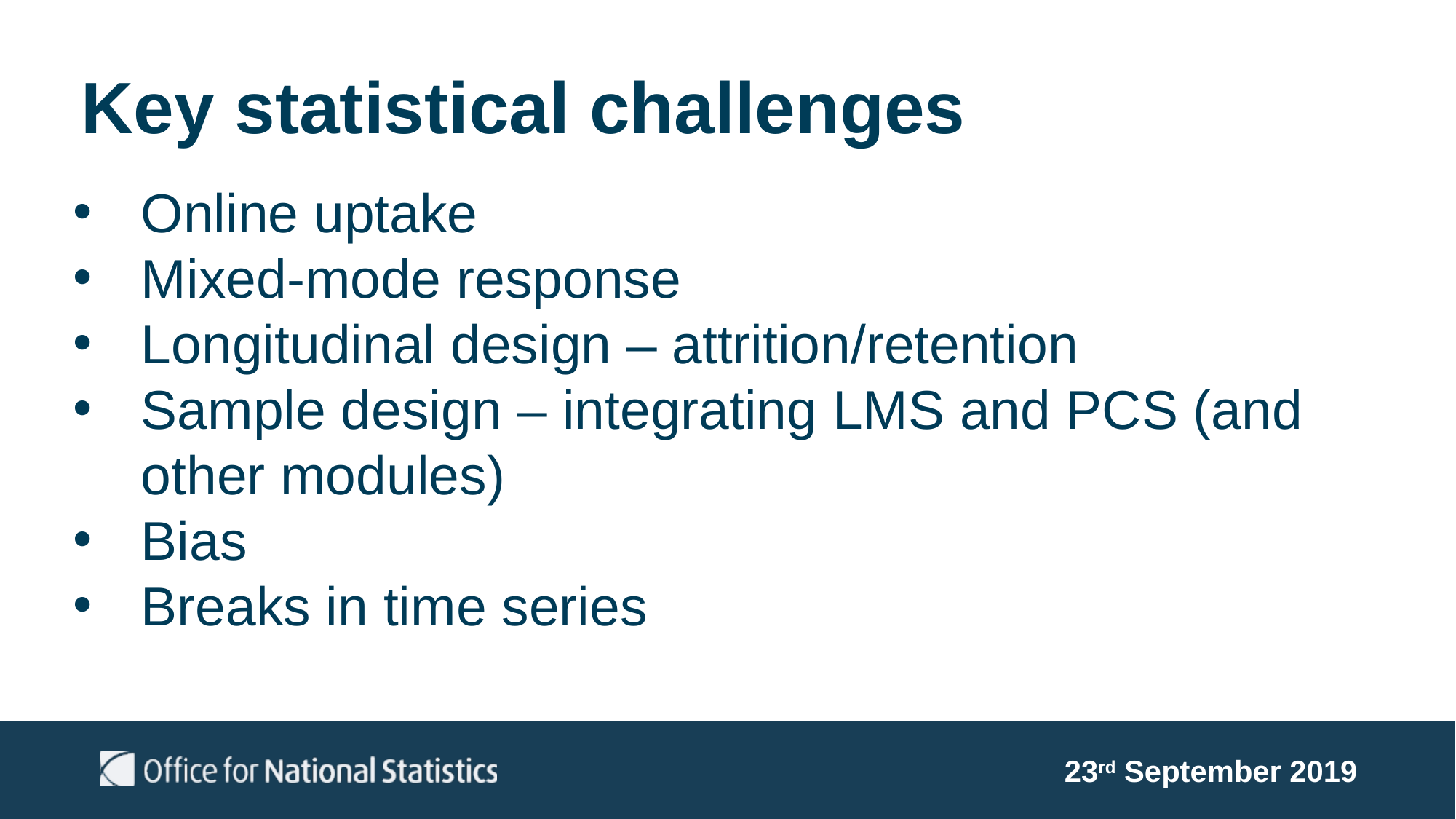

# Key statistical challenges
Online uptake
Mixed-mode response
Longitudinal design – attrition/retention
Sample design – integrating LMS and PCS (and other modules)
Bias
Breaks in time series

23rd September 2019